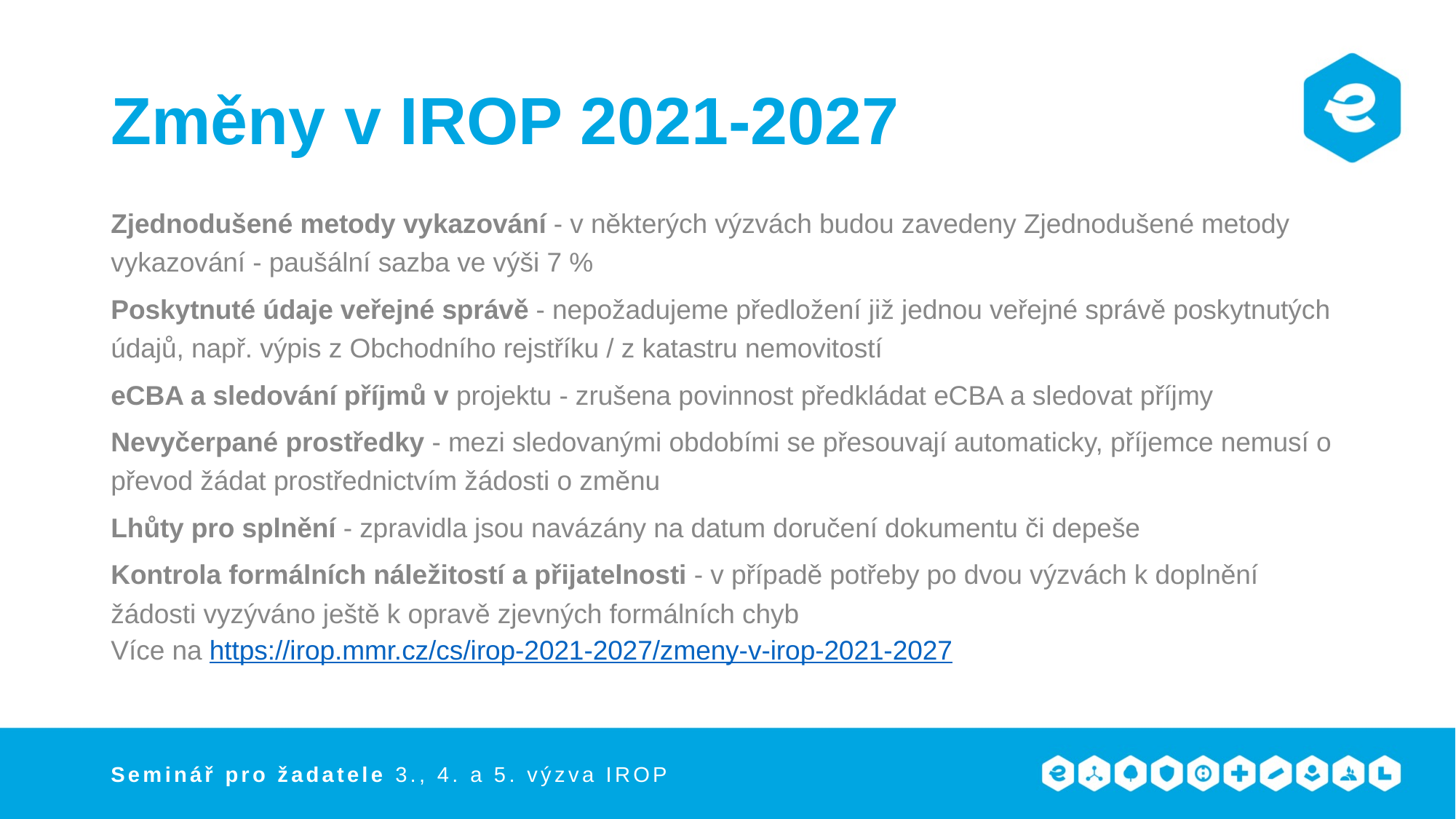

# Změny v IROP 2021-2027

Zjednodušené metody vykazování - v některých výzvách budou zavedeny Zjednodušené metody vykazování - paušální sazba ve výši 7 %
Poskytnuté údaje veřejné správě - nepožadujeme předložení již jednou veřejné správě poskytnutých údajů, např. výpis z Obchodního rejstříku / z katastru nemovitostí
eCBA a sledování příjmů v projektu - zrušena povinnost předkládat eCBA a sledovat příjmy
Nevyčerpané prostředky - mezi sledovanými obdobími se přesouvají automaticky, příjemce nemusí o převod žádat prostřednictvím žádosti o změnu
Lhůty pro splnění - zpravidla jsou navázány na datum doručení dokumentu či depeše
Kontrola formálních náležitostí a přijatelnosti - v případě potřeby po dvou výzvách k doplnění žádosti vyzýváno ještě k opravě zjevných formálních chyb
Více na https://irop.mmr.cz/cs/irop-2021-2027/zmeny-v-irop-2021-2027
Seminář pro žadatele 3., 4. a 5. výzva IROP